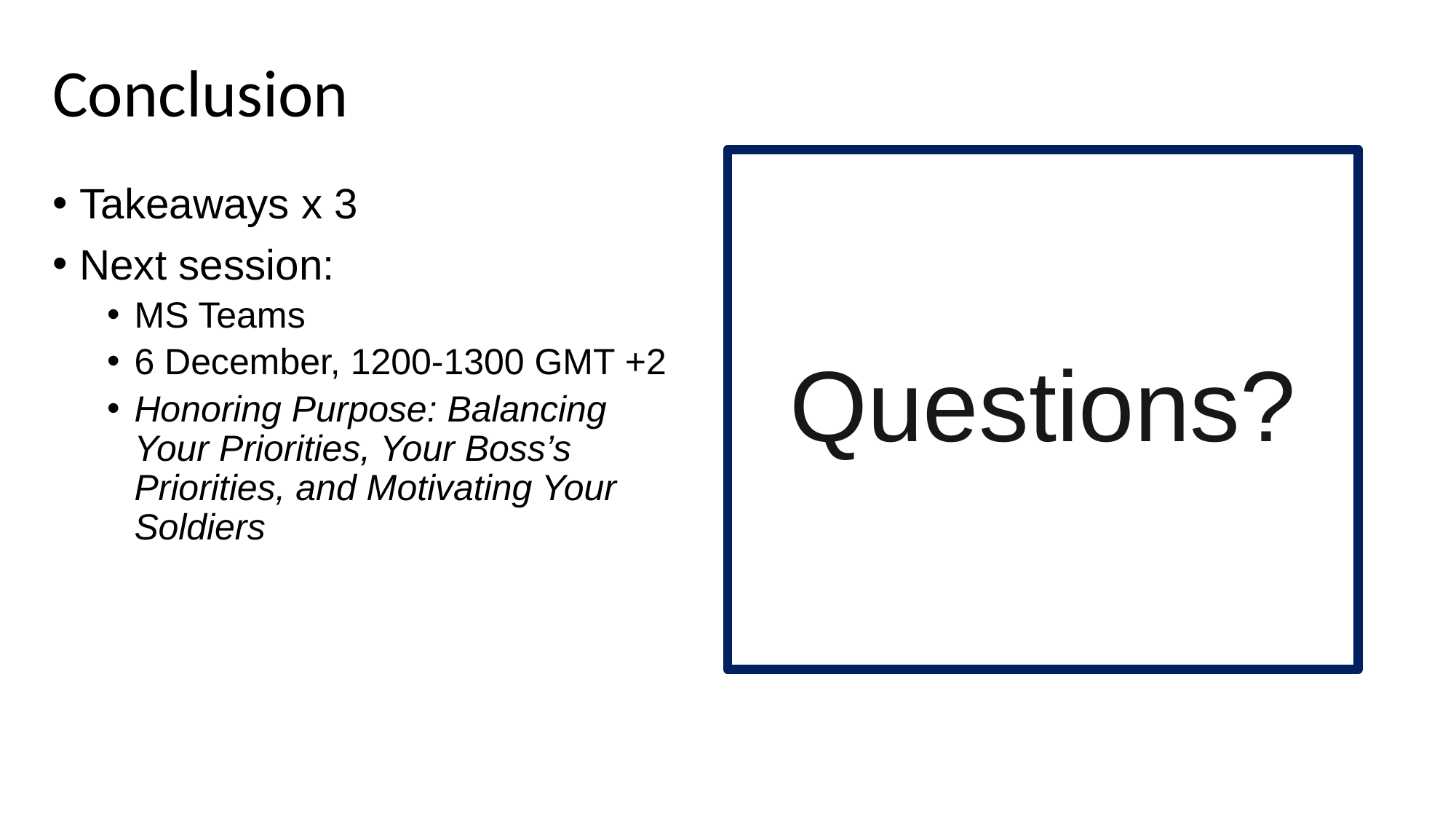

# Conclusion
Questions?
Takeaways x 3
Next session:
MS Teams
6 December, 1200-1300 GMT +2
Honoring Purpose: Balancing Your Priorities, Your Boss’s Priorities, and Motivating Your Soldiers